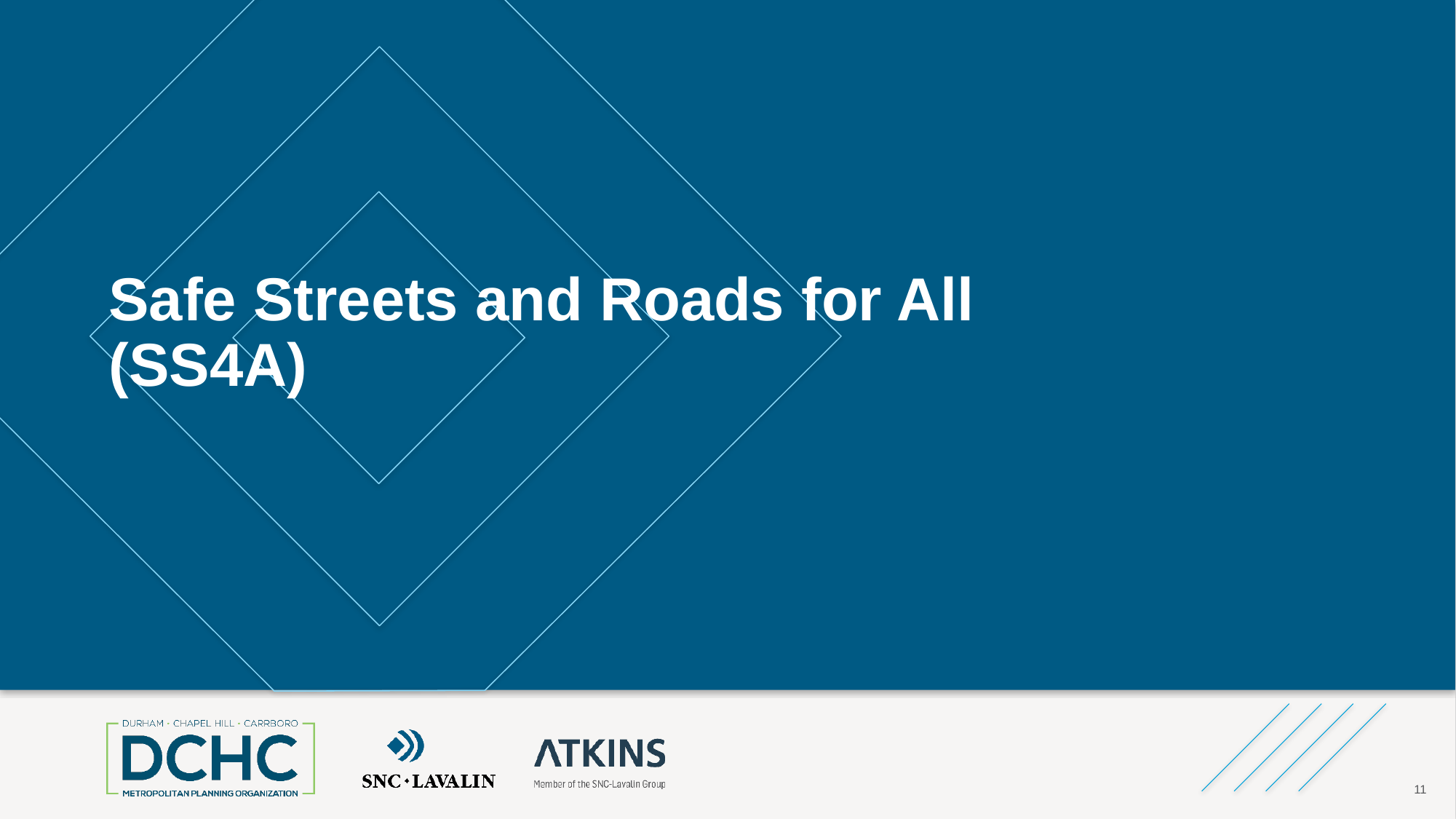

# Safe Streets and Roads for All (SS4A)
11